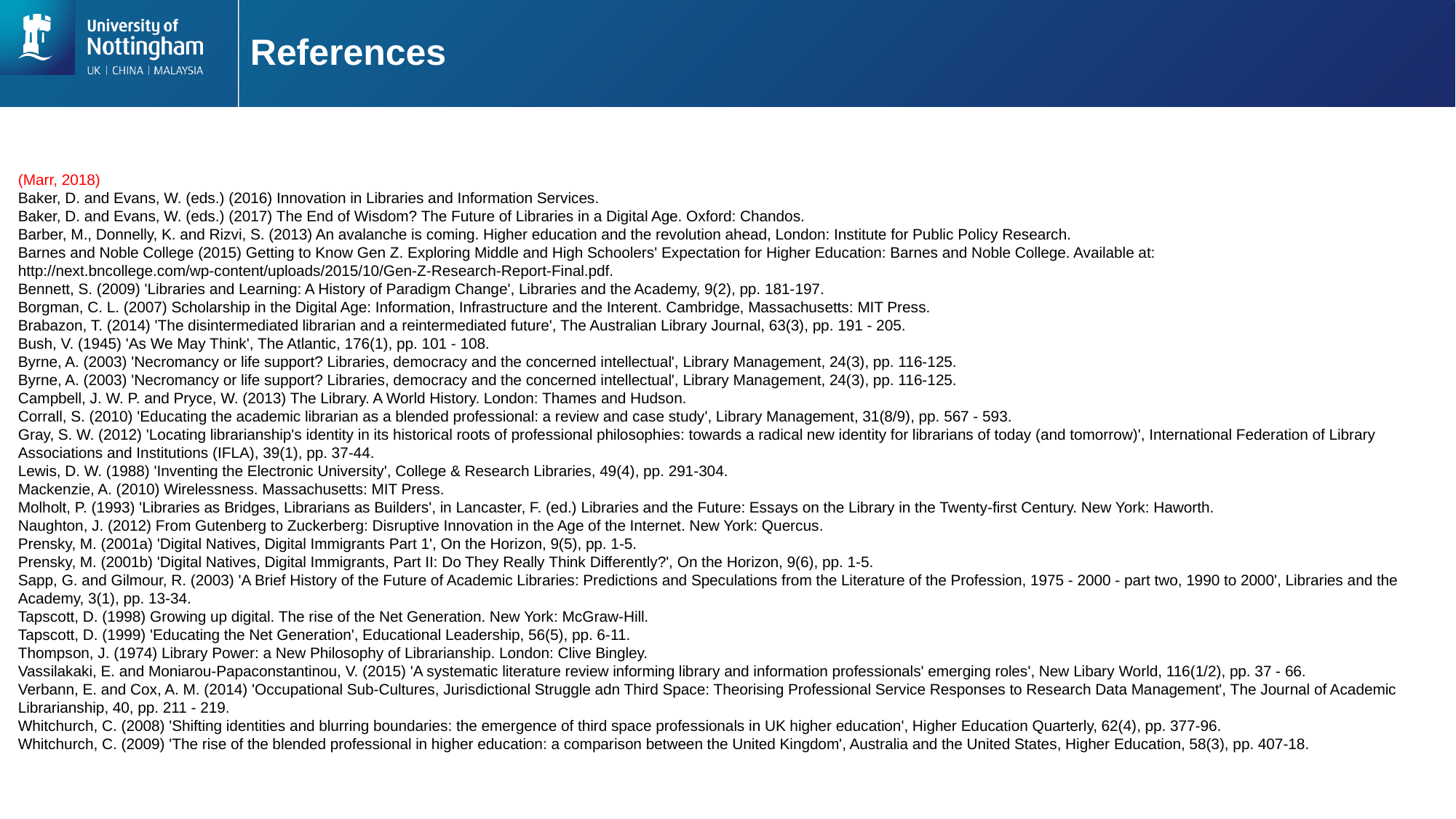

# References

(Marr, 2018)
Baker, D. and Evans, W. (eds.) (2016) Innovation in Libraries and Information Services.
Baker, D. and Evans, W. (eds.) (2017) The End of Wisdom? The Future of Libraries in a Digital Age. Oxford: Chandos.
Barber, M., Donnelly, K. and Rizvi, S. (2013) An avalanche is coming. Higher education and the revolution ahead, London: Institute for Public Policy Research.
Barnes and Noble College (2015) Getting to Know Gen Z. Exploring Middle and High Schoolers' Expectation for Higher Education: Barnes and Noble College. Available at: http://next.bncollege.com/wp-content/uploads/2015/10/Gen-Z-Research-Report-Final.pdf.
Bennett, S. (2009) 'Libraries and Learning: A History of Paradigm Change', Libraries and the Academy, 9(2), pp. 181-197.
Borgman, C. L. (2007) Scholarship in the Digital Age: Information, Infrastructure and the Interent. Cambridge, Massachusetts: MIT Press.
Brabazon, T. (2014) 'The disintermediated librarian and a reintermediated future', The Australian Library Journal, 63(3), pp. 191 - 205.
Bush, V. (1945) 'As We May Think', The Atlantic, 176(1), pp. 101 - 108.
Byrne, A. (2003) 'Necromancy or life support? Libraries, democracy and the concerned intellectual', Library Management, 24(3), pp. 116-125.
Byrne, A. (2003) 'Necromancy or life support? Libraries, democracy and the concerned intellectual', Library Management, 24(3), pp. 116-125.
Campbell, J. W. P. and Pryce, W. (2013) The Library. A World History. London: Thames and Hudson.
Corrall, S. (2010) 'Educating the academic librarian as a blended professional: a review and case study', Library Management, 31(8/9), pp. 567 - 593.
Gray, S. W. (2012) 'Locating librarianship's identity in its historical roots of professional philosophies: towards a radical new identity for librarians of today (and tomorrow)', International Federation of Library Associations and Institutions (IFLA), 39(1), pp. 37-44.
Lewis, D. W. (1988) 'Inventing the Electronic University', College & Research Libraries, 49(4), pp. 291-304.
Mackenzie, A. (2010) Wirelessness. Massachusetts: MIT Press.
Molholt, P. (1993) 'Libraries as Bridges, Librarians as Builders', in Lancaster, F. (ed.) Libraries and the Future: Essays on the Library in the Twenty-first Century. New York: Haworth.
Naughton, J. (2012) From Gutenberg to Zuckerberg: Disruptive Innovation in the Age of the Internet. New York: Quercus.
Prensky, M. (2001a) 'Digital Natives, Digital Immigrants Part 1', On the Horizon, 9(5), pp. 1-5.
Prensky, M. (2001b) 'Digital Natives, Digital Immigrants, Part II: Do They Really Think Differently?', On the Horizon, 9(6), pp. 1-5.
Sapp, G. and Gilmour, R. (2003) 'A Brief History of the Future of Academic Libraries: Predictions and Speculations from the Literature of the Profession, 1975 - 2000 - part two, 1990 to 2000', Libraries and the Academy, 3(1), pp. 13-34.
Tapscott, D. (1998) Growing up digital. The rise of the Net Generation. New York: McGraw-Hill.
Tapscott, D. (1999) 'Educating the Net Generation', Educational Leadership, 56(5), pp. 6-11.
Thompson, J. (1974) Library Power: a New Philosophy of Librarianship. London: Clive Bingley.
Vassilakaki, E. and Moniarou-Papaconstantinou, V. (2015) 'A systematic literature review informing library and information professionals' emerging roles', New Libary World, 116(1/2), pp. 37 - 66.
Verbann, E. and Cox, A. M. (2014) 'Occupational Sub-Cultures, Jurisdictional Struggle adn Third Space: Theorising Professional Service Responses to Research Data Management', The Journal of Academic Librarianship, 40, pp. 211 - 219.
Whitchurch, C. (2008) 'Shifting identities and blurring boundaries: the emergence of third space professionals in UK higher education', Higher Education Quarterly, 62(4), pp. 377-96.
Whitchurch, C. (2009) 'The rise of the blended professional in higher education: a comparison between the United Kingdom', Australia and the United States, Higher Education, 58(3), pp. 407-18.